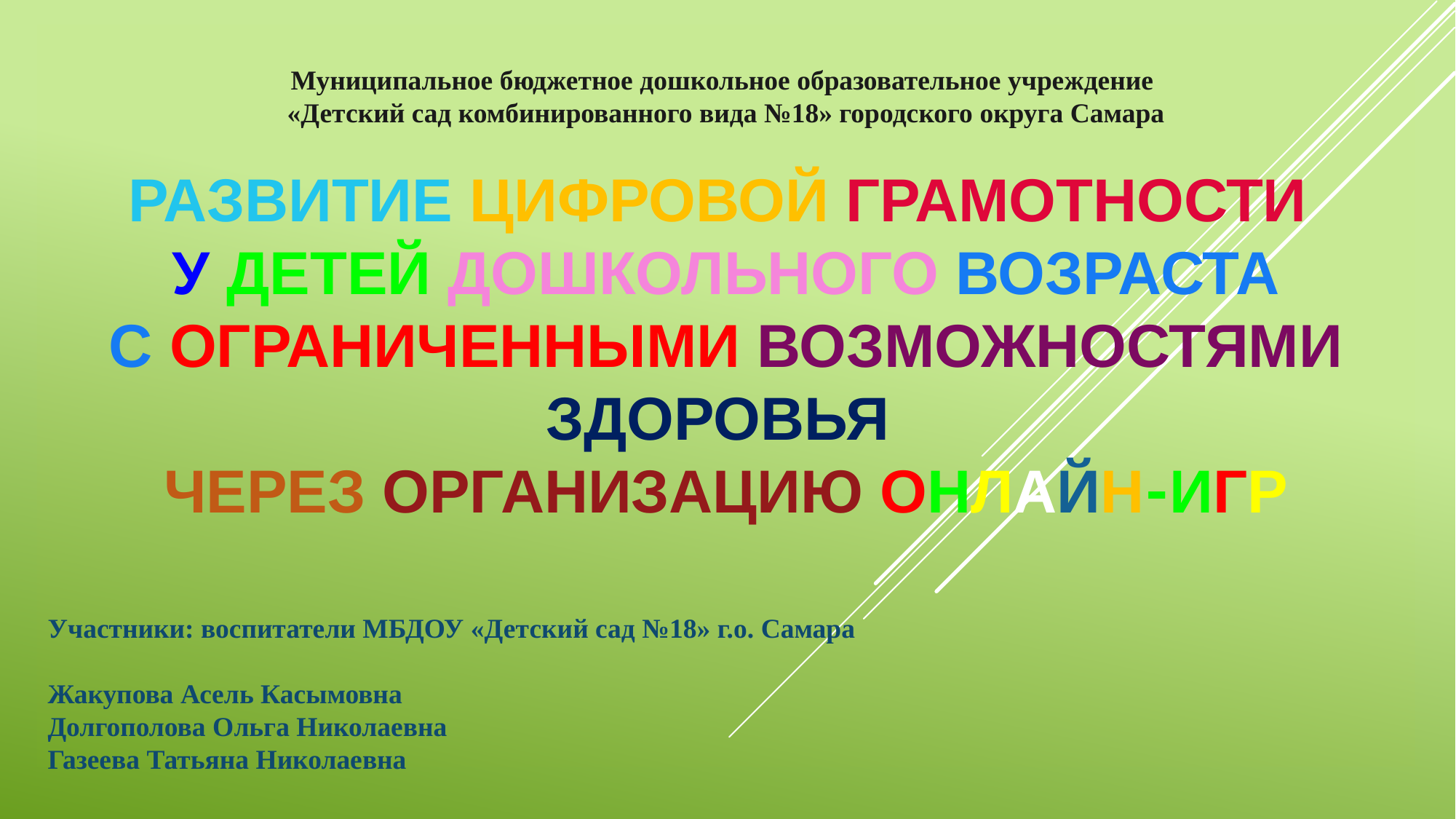

Муниципальное бюджетное дошкольное образовательное учреждение
«Детский сад комбинированного вида №18» городского округа Самара

РАЗВИТИЕ ЦИФРОВОЙ ГРАМОТНОСТИ
У ДЕТЕЙ ДОШКОЛЬНОГО ВОЗРАСТА
С ОГРАНИЧЕННЫМИ ВОЗМОЖНОСТЯМИ ЗДОРОВЬЯ
ЧЕРЕЗ ОРГАНИЗАЦИЮ ОНЛАЙН-ИГР

Участники: воспитатели МБДОУ «Детский сад №18» г.о. Самара

Жакупова Асель Касымовна
Долгополова Ольга Николаевна
Газеева Татьяна Николаевна